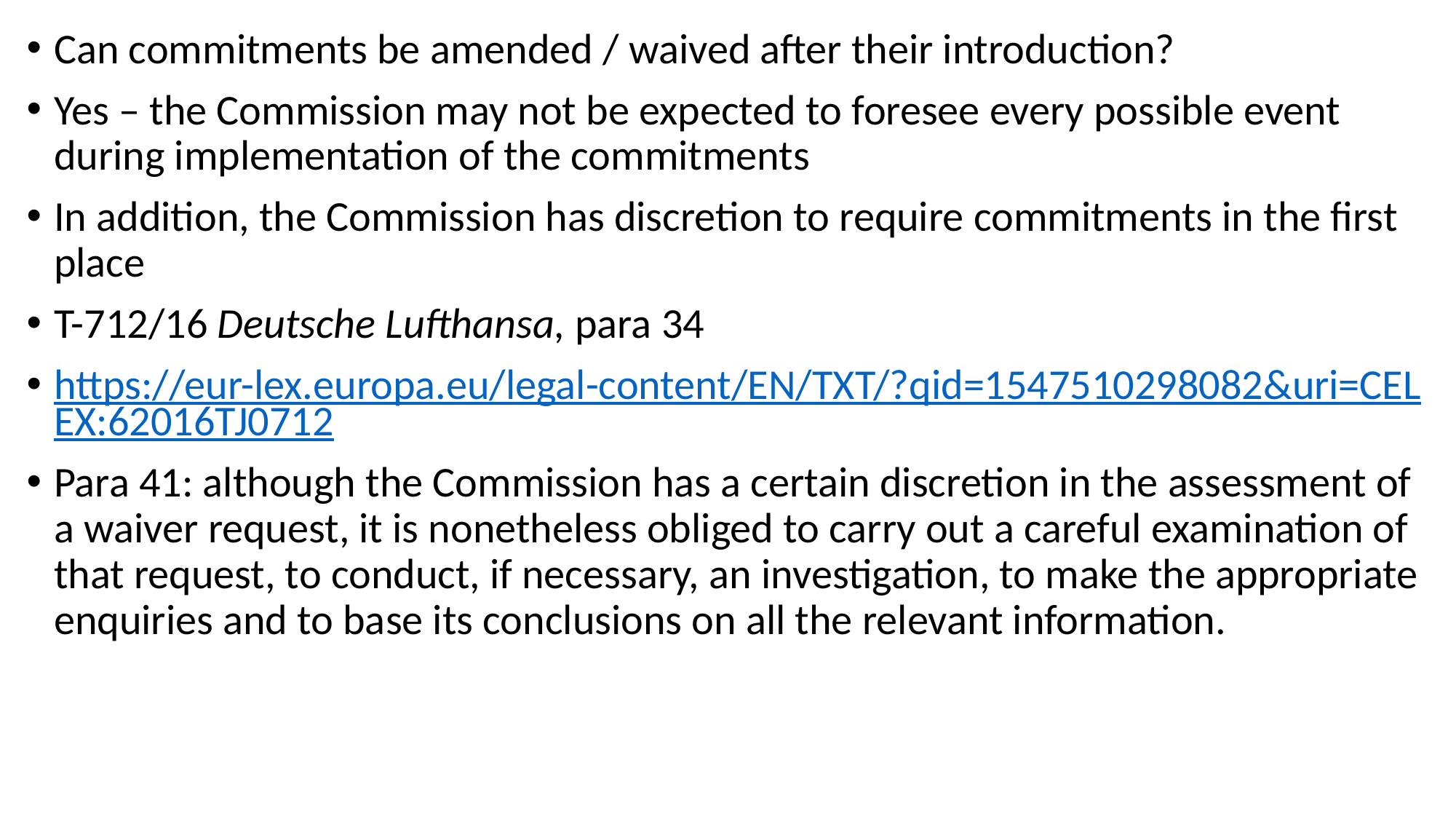

Can commitments be amended / waived after their introduction?
Yes – the Commission may not be expected to foresee every possible event during implementation of the commitments
In addition, the Commission has discretion to require commitments in the first place
T-712/16 Deutsche Lufthansa, para 34
https://eur-lex.europa.eu/legal-content/EN/TXT/?qid=1547510298082&uri=CELEX:62016TJ0712
Para 41: although the Commission has a certain discretion in the assessment of a waiver request, it is nonetheless obliged to carry out a careful examination of that request, to conduct, if necessary, an investigation, to make the appropriate enquiries and to base its conclusions on all the relevant information.